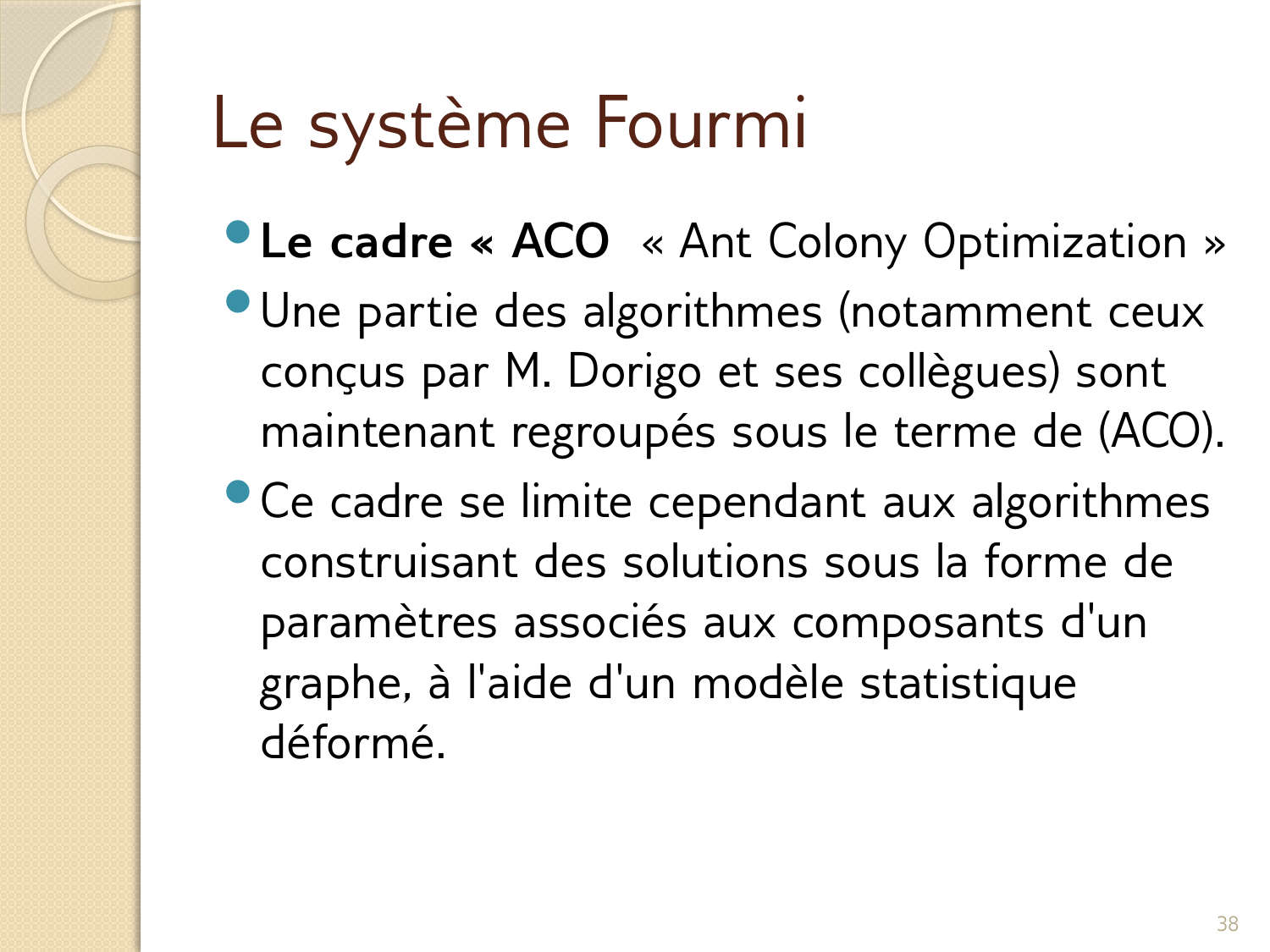

# Le système Fourmi
Le cadre « ACO  « Ant Colony Optimization »
Une partie des algorithmes (notamment ceux conçus par M. Dorigo et ses collègues) sont maintenant regroupés sous le terme de (ACO).
Ce cadre se limite cependant aux algorithmes construisant des solutions sous la forme de paramètres associés aux composants d'un graphe, à l'aide d'un modèle statistique déformé.

38